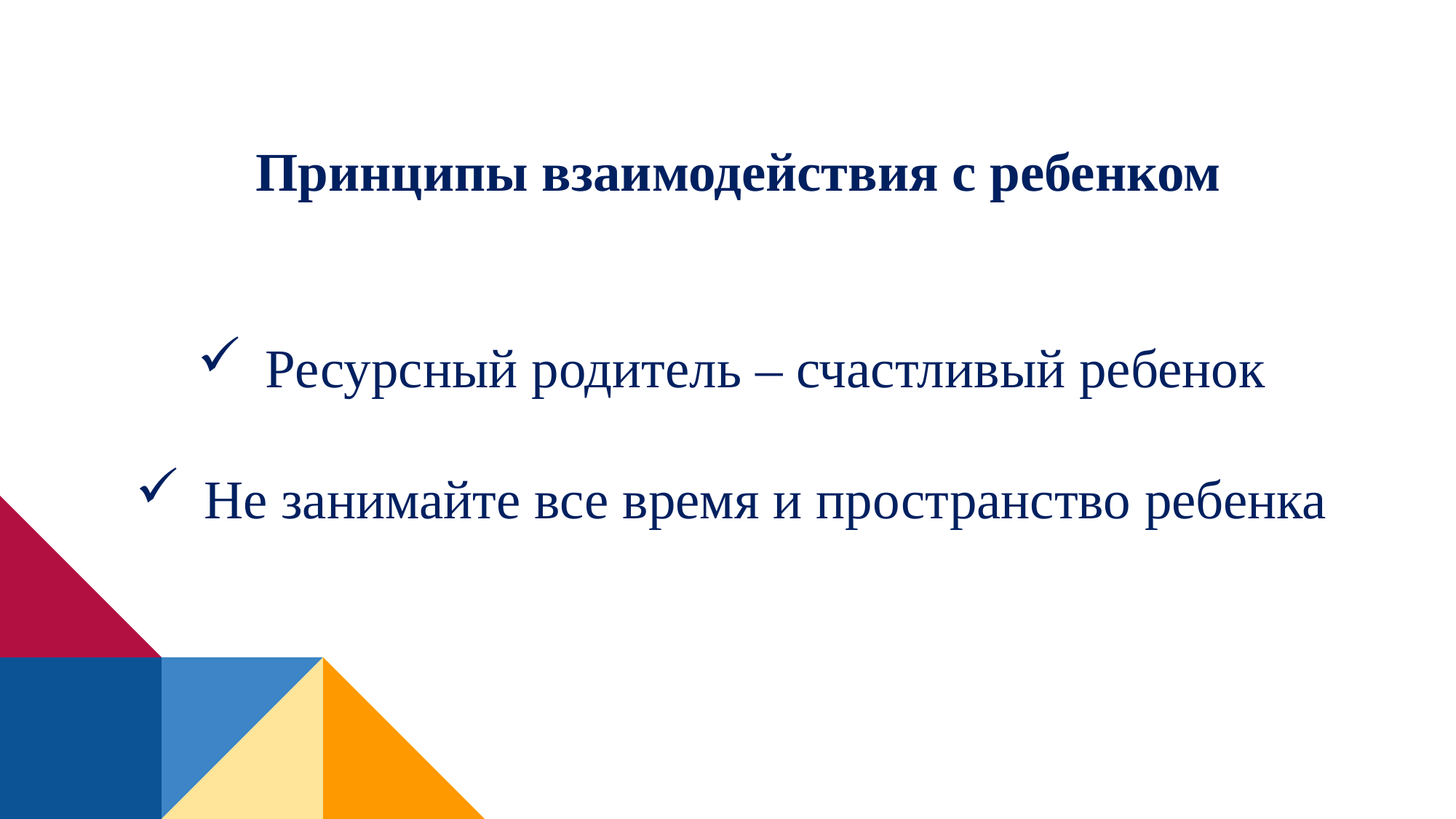

Принципы взаимодействия с ребенком

Ресурсный родитель – счастливый ребенок

Не занимайте все время и пространство ребенка